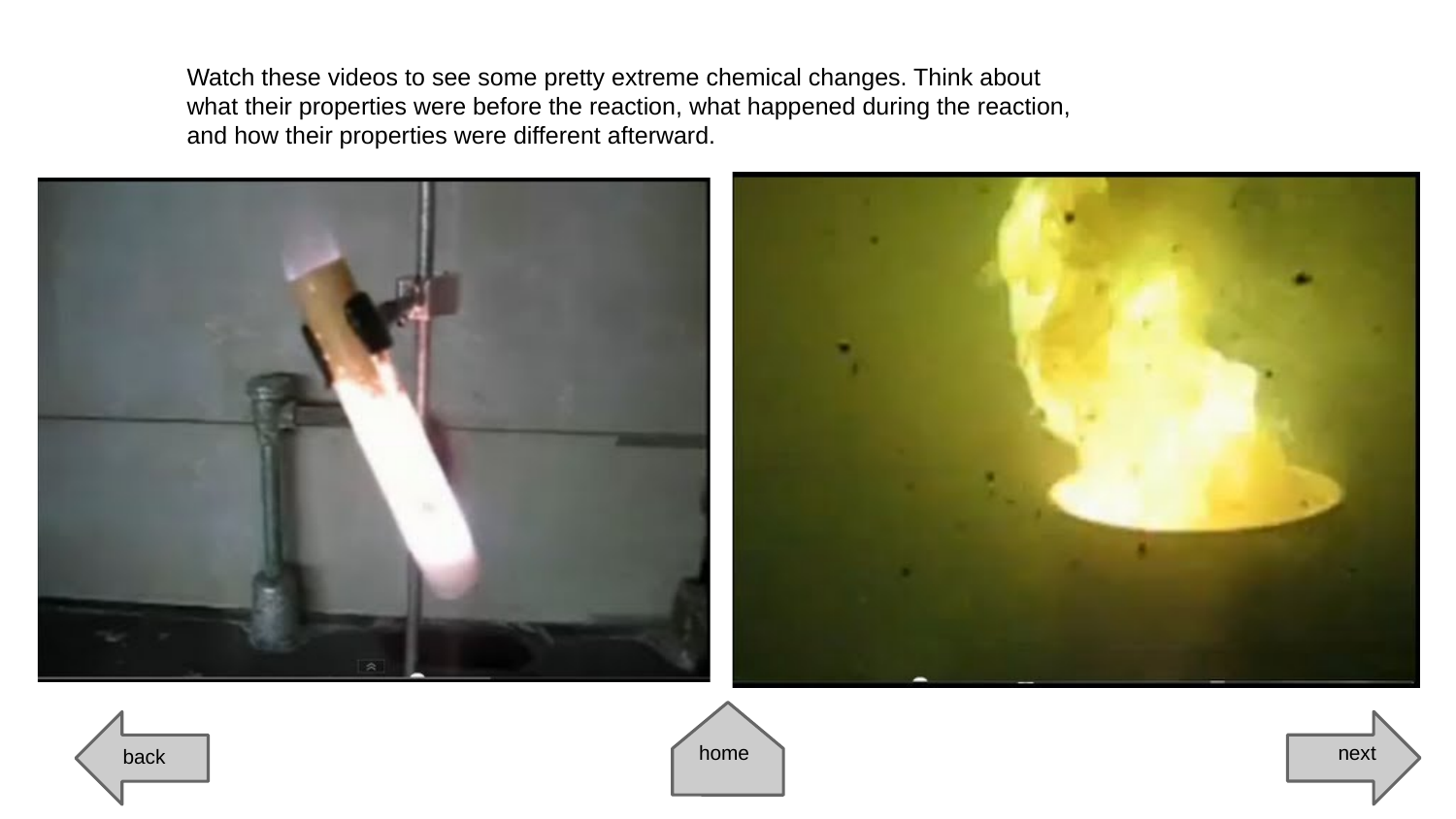

Watch these videos to see some pretty extreme chemical changes. Think about what their properties were before the reaction, what happened during the reaction, and how their properties were different afterward.

home
next
back